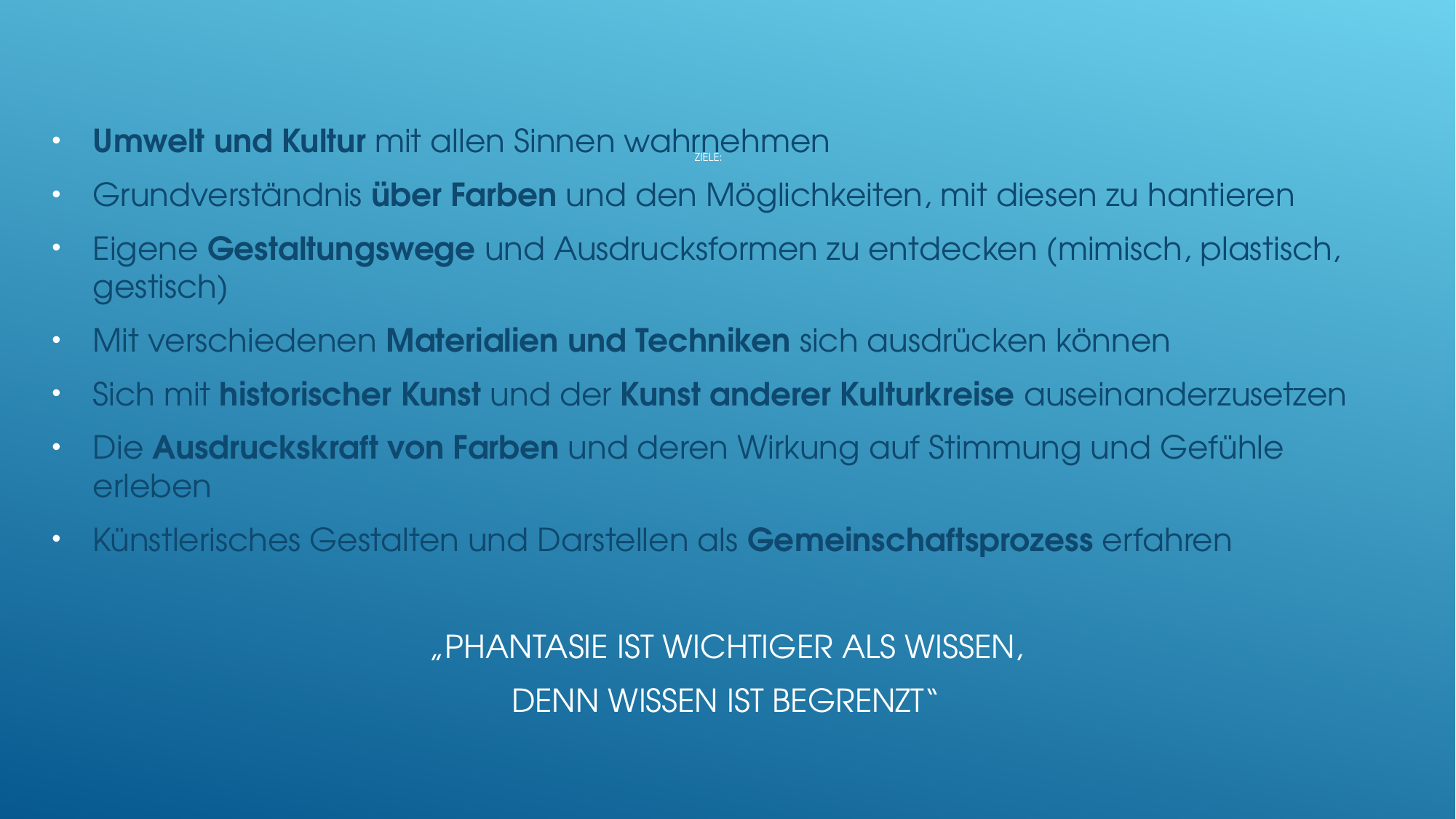

Umwelt und Kultur mit allen Sinnen wahrnehmen
Grundverständnis über Farben und den Möglichkeiten, mit diesen zu hantieren
Eigene Gestaltungswege und Ausdrucksformen zu entdecken (mimisch, plastisch, gestisch)
Mit verschiedenen Materialien und Techniken sich ausdrücken können
Sich mit historischer Kunst und der Kunst anderer Kulturkreise auseinanderzusetzen
Die Ausdruckskraft von Farben und deren Wirkung auf Stimmung und Gefühle erleben
Künstlerisches Gestalten und Darstellen als Gemeinschaftsprozess erfahren

„PHANTASIE IST WICHTIGER ALS WISSEN,
DENN WISSEN IST BEGRENZT“

# Ziele:
Infoveranstaltung Bildungsplan Kita St. Gabriel Februar 2025